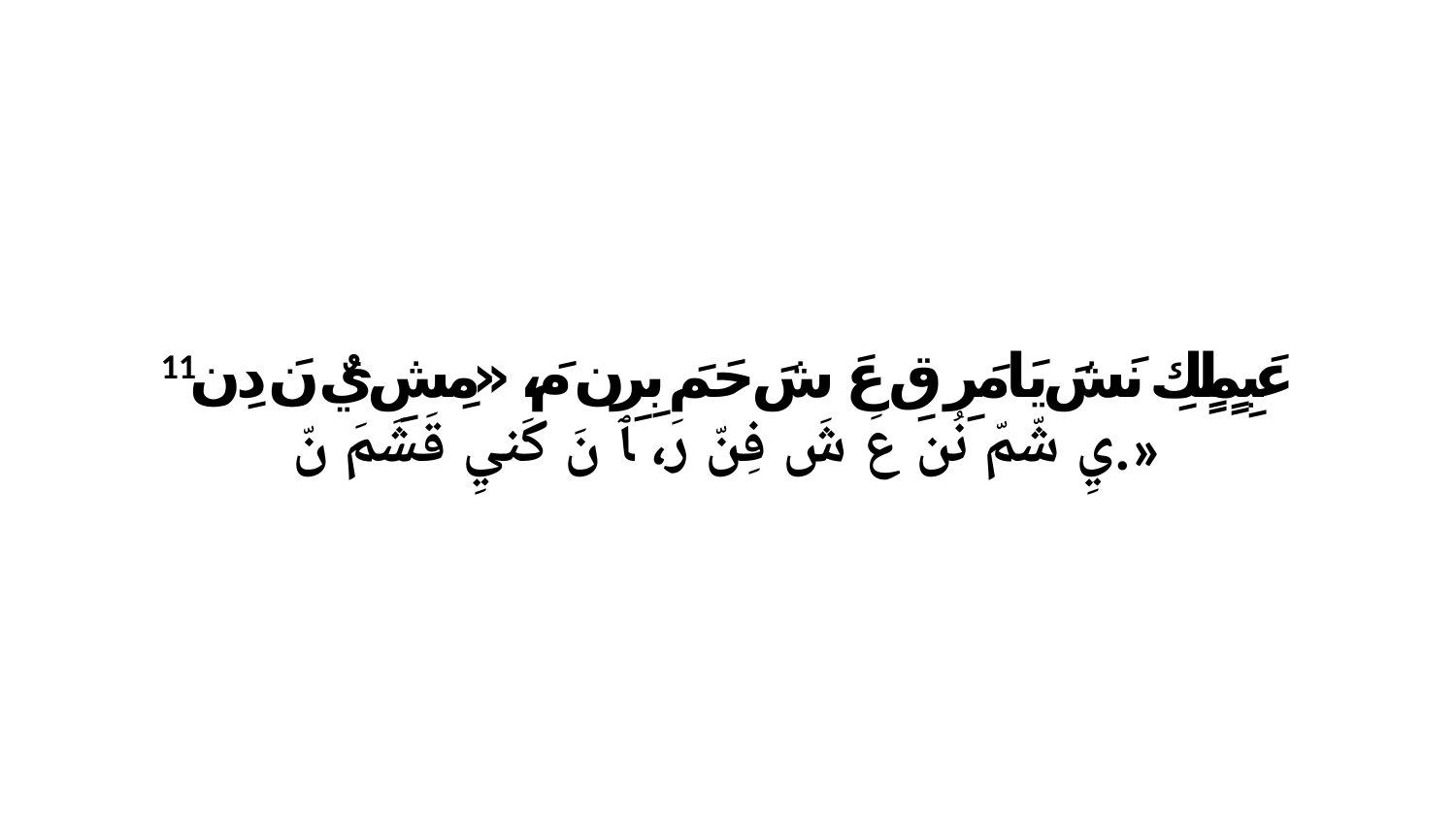

11 عَبِمٍلٍكِ نَشَ يَامَرِ قِ عَ شَ حَمَ بِرِن مَ، «مِشِ يٌ نَ دِن يِ شّمّ نُن عَ شَ فِنّ رَ، ﭑ نَ كَنيِ قَشَمَ نّ.»